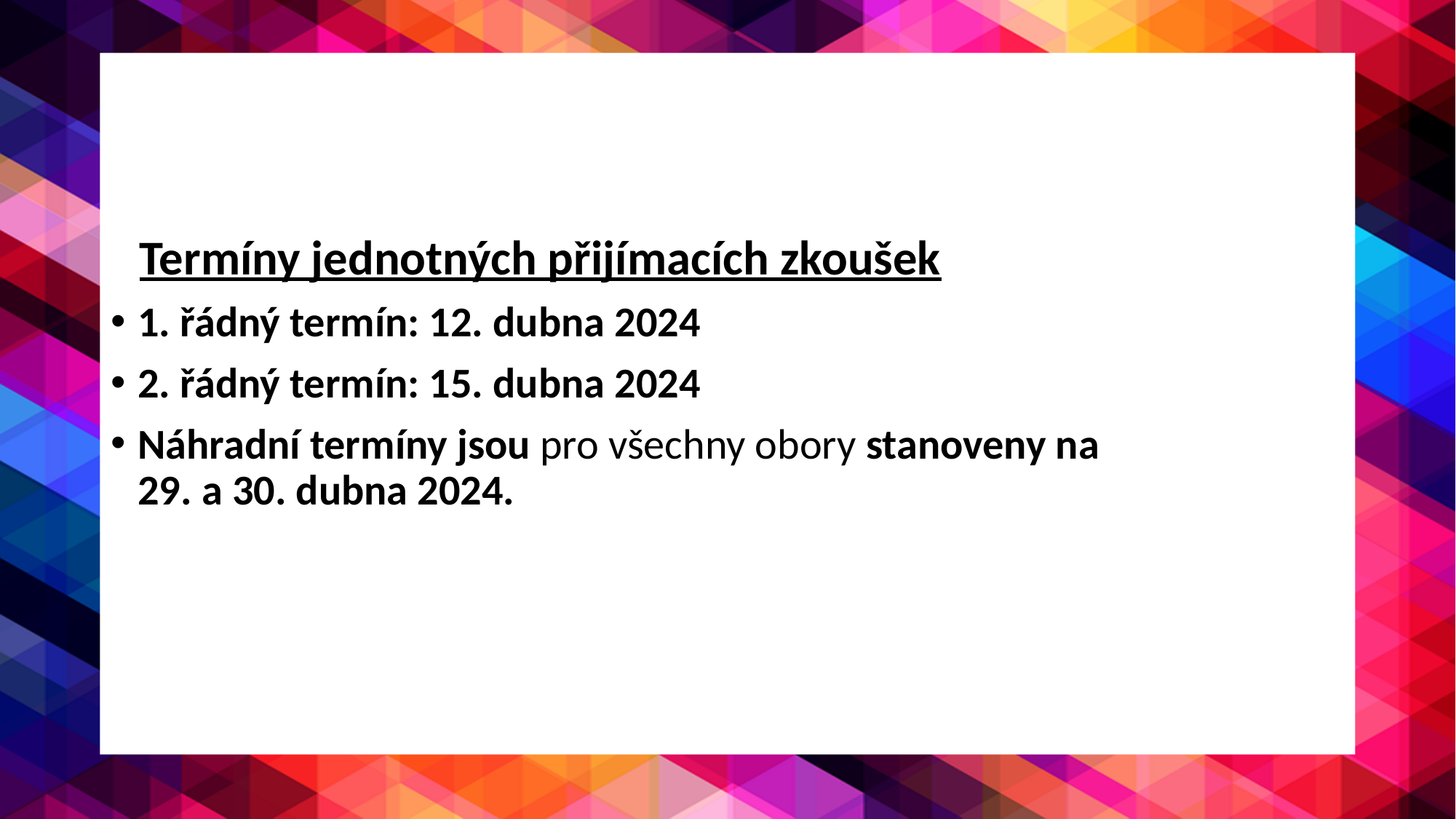

Termíny jednotných přijímacích zkoušek
1. řádný termín: 12. dubna 2024
2. řádný termín: 15. dubna 2024
Náhradní termíny jsou pro všechny obory stanoveny na                     29. a 30. dubna 2024.